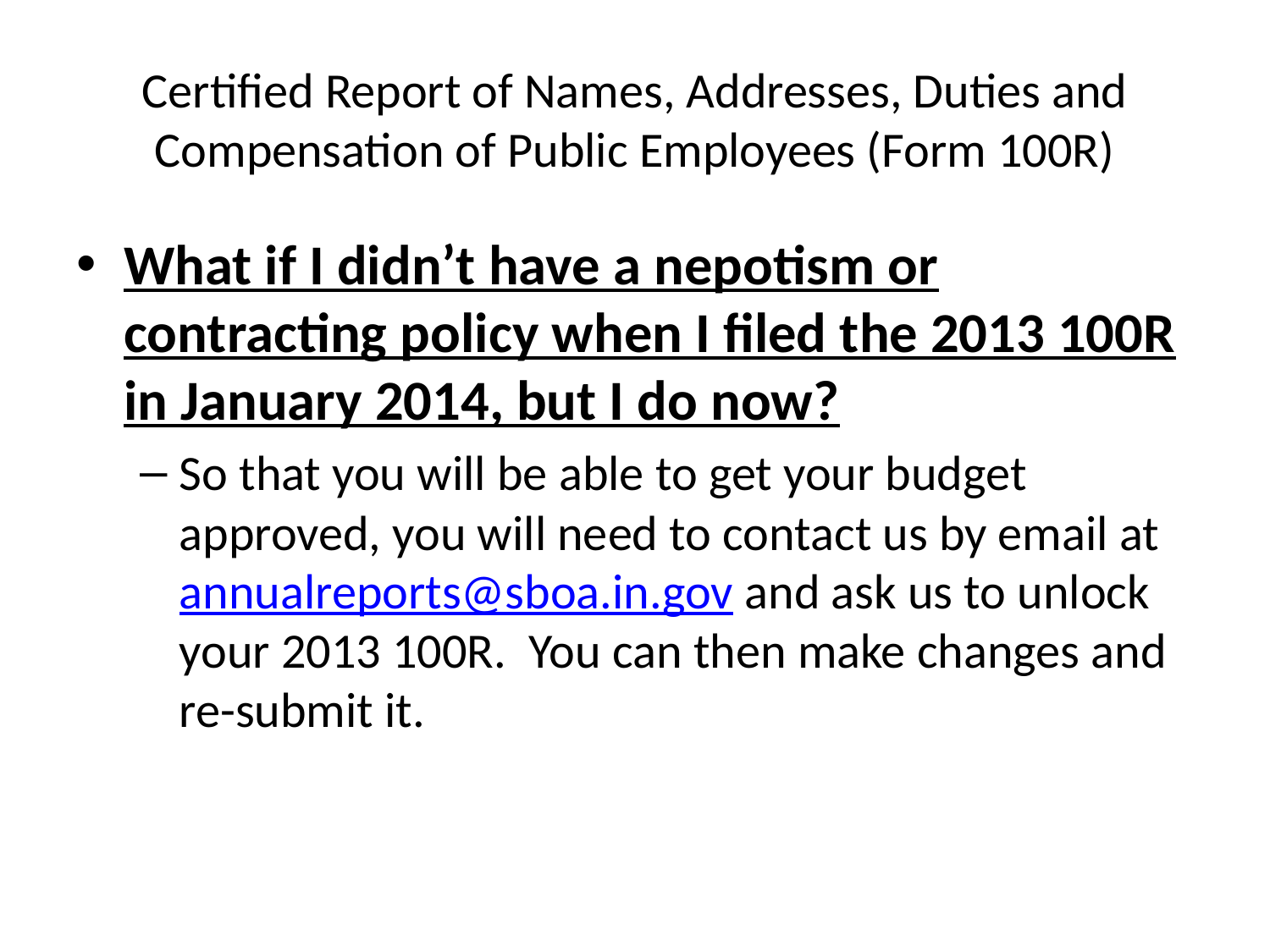

# Certified Report of Names, Addresses, Duties and Compensation of Public Employees (Form 100R)
What if I didn’t have a nepotism or contracting policy when I filed the 2013 100R in January 2014, but I do now?
So that you will be able to get your budget approved, you will need to contact us by email at annualreports@sboa.in.gov and ask us to unlock your 2013 100R.  You can then make changes and re-submit it.